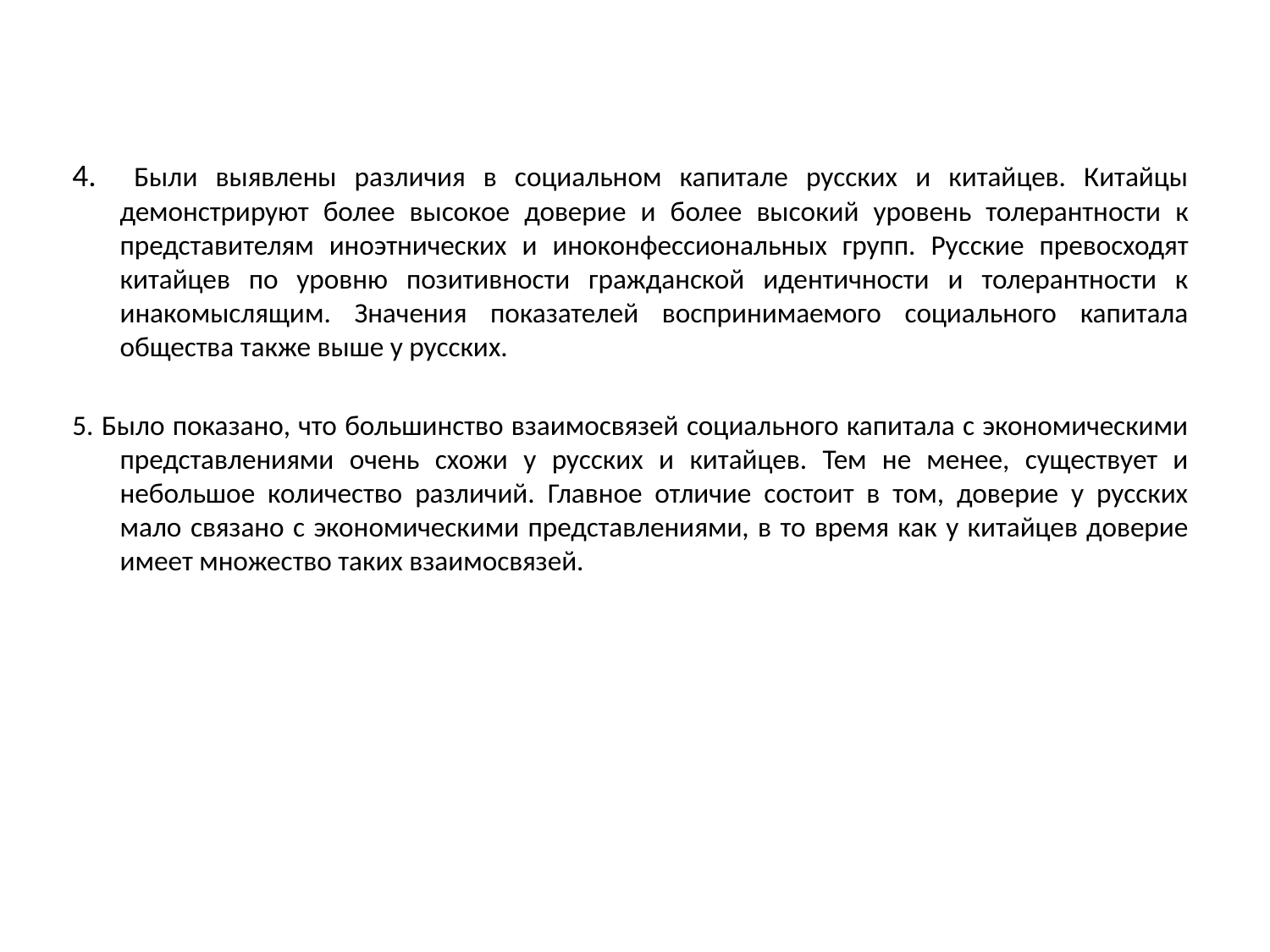

4.  Были выявлены различия в социальном капитале русских и китайцев. Китайцы демонстрируют более высокое доверие и более высокий уровень толерантности к представителям иноэтнических и иноконфессиональных групп. Русские превосходят китайцев по уровню позитивности гражданской идентичности и толерантности к инакомыслящим. Значения показателей воспринимаемого социального капитала общества также выше у русских.

5. Было показано, что большинство взаимосвязей социального капитала с экономическими представлениями очень схожи у русских и китайцев. Тем не менее, существует и небольшое количество различий. Главное отличие состоит в том, доверие у русских мало связано с экономическими представлениями, в то время как у китайцев доверие имеет множество таких взаимосвязей.